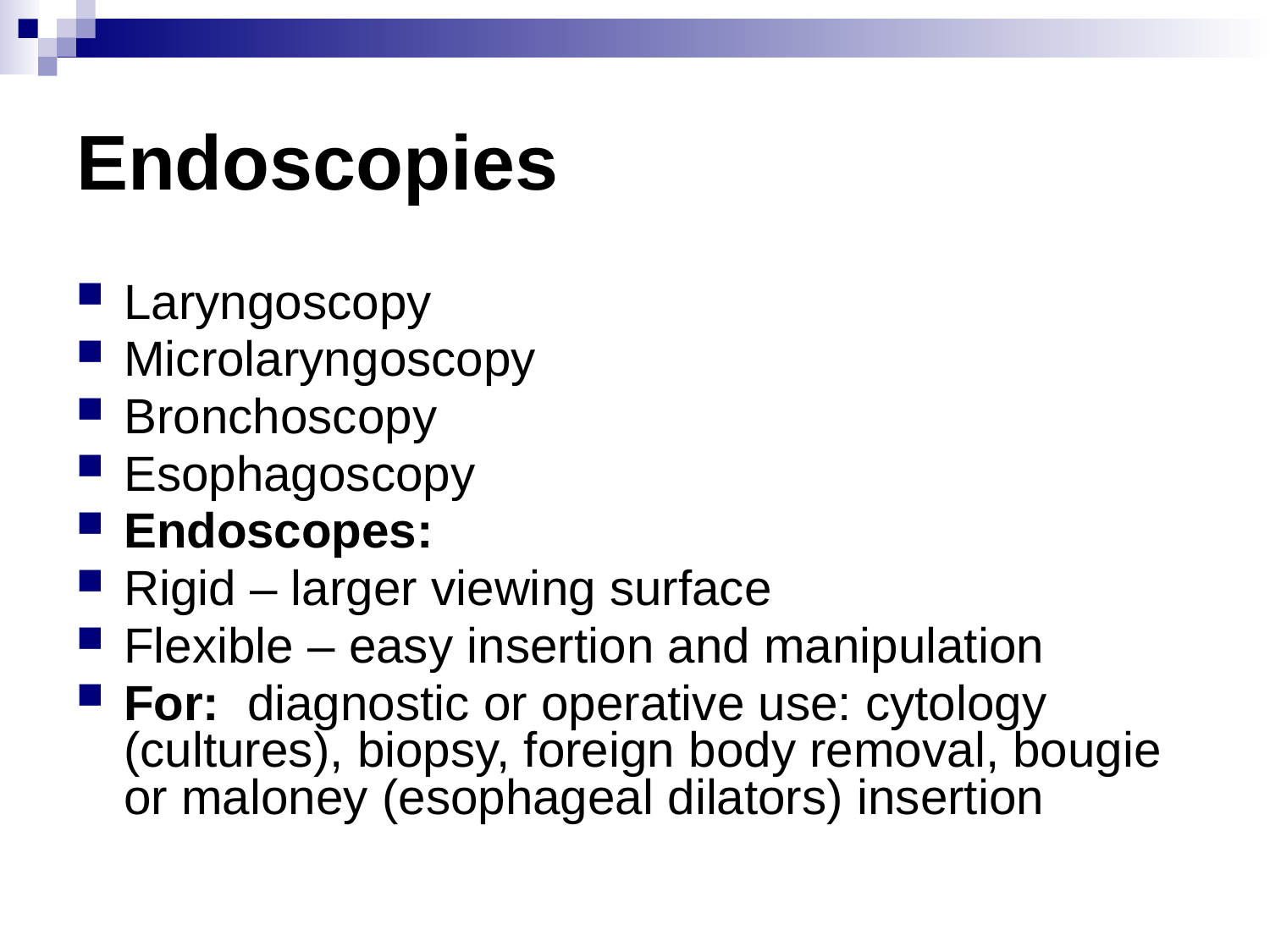

# Endoscopies
Laryngoscopy
Microlaryngoscopy
Bronchoscopy
Esophagoscopy
Endoscopes:
Rigid – larger viewing surface
Flexible – easy insertion and manipulation
For:  diagnostic or operative use: cytology (cultures), biopsy, foreign body removal, bougie or maloney (esophageal dilators) insertion